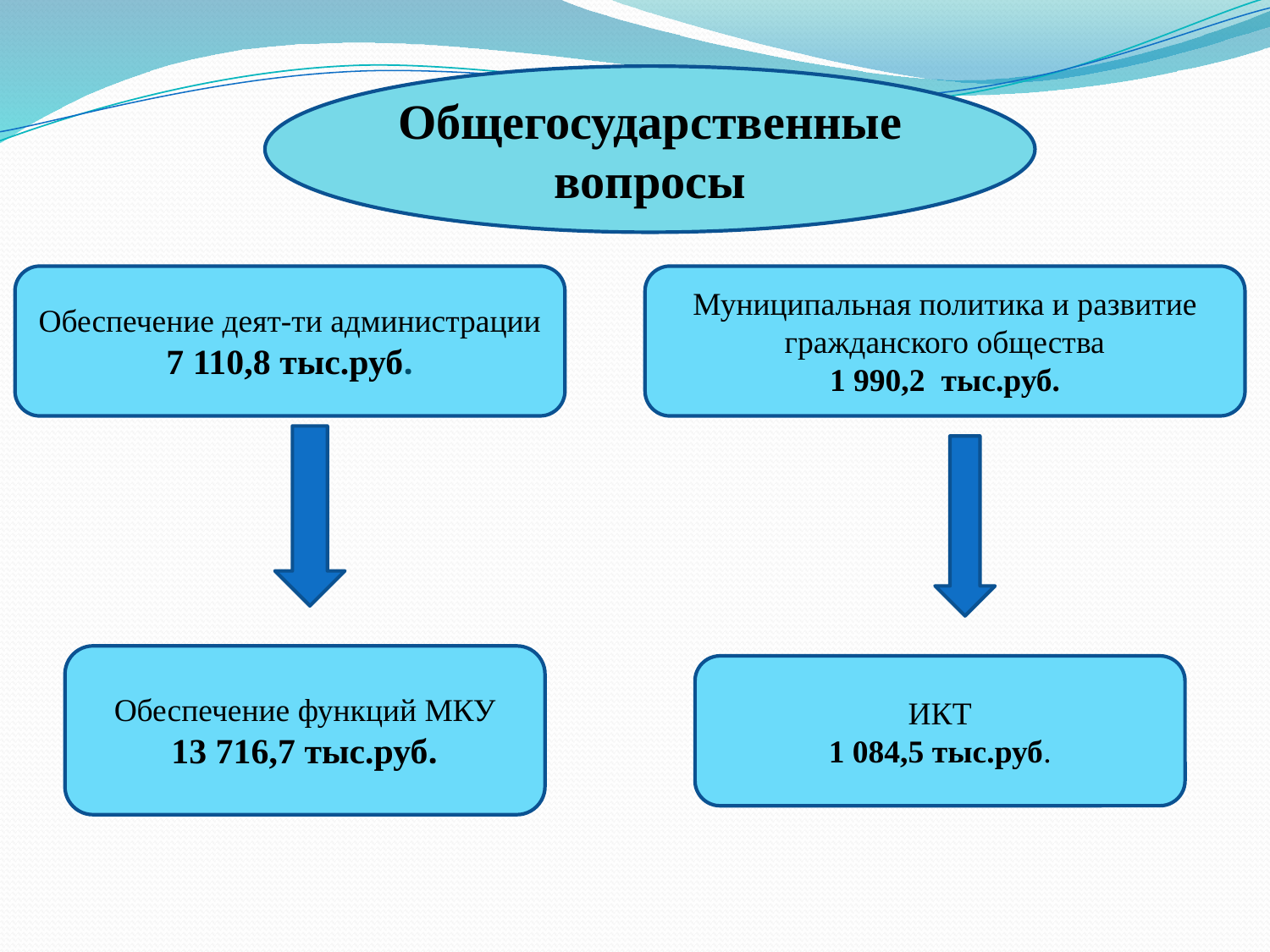

Общегосударственные вопросы
Обеспечение деят-ти администрации
7 110,8 тыс.руб.
Муниципальная политика и развитие гражданского общества
1 990,2  тыс.руб.

Обеспечение функций МКУ
13 716,7 тыс.руб.

ИКТ
1 084,5 тыс.руб.